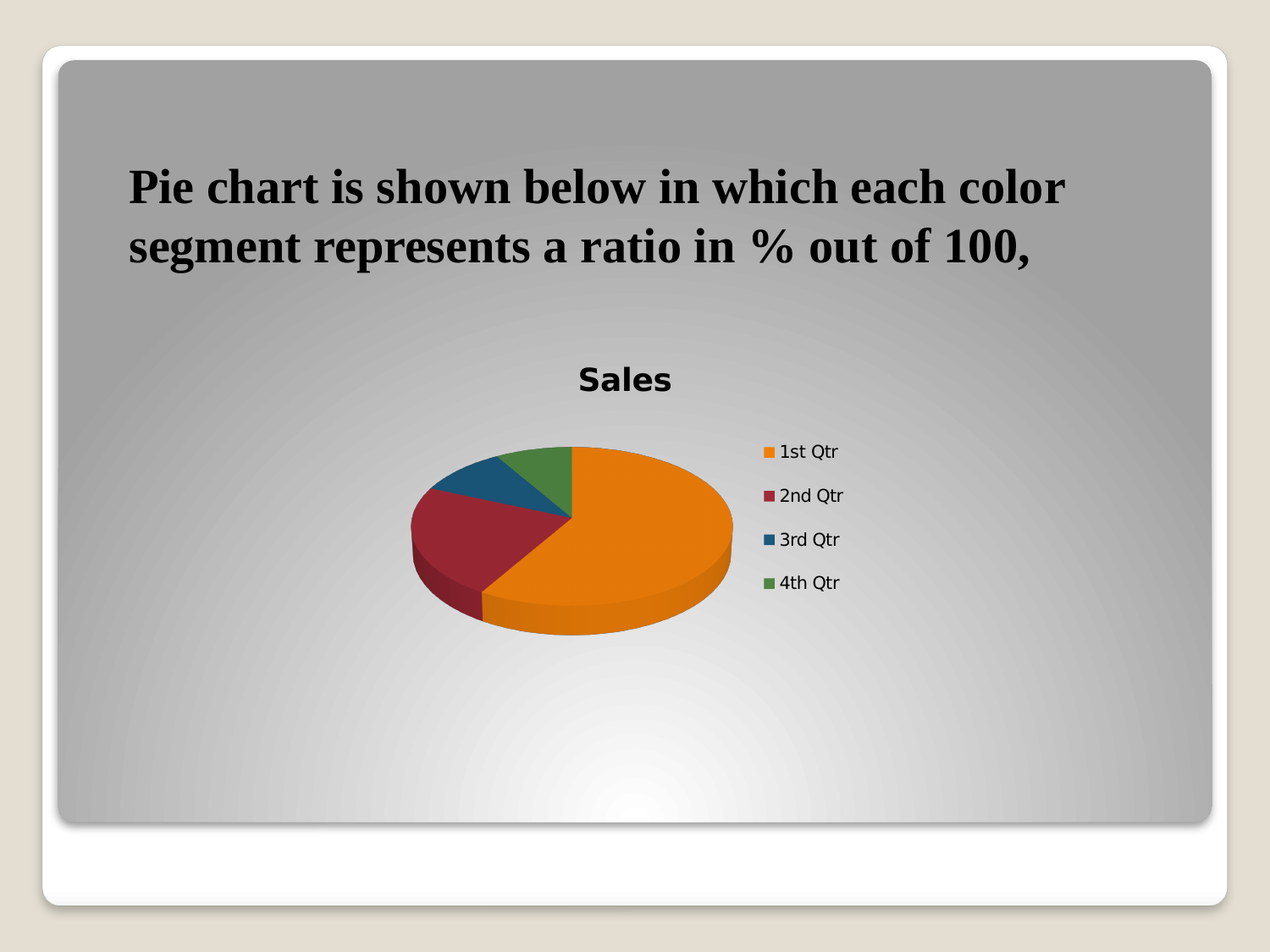

Pie chart is shown below in which each color segment represents a ratio in % out of 100,

[unsupported chart]